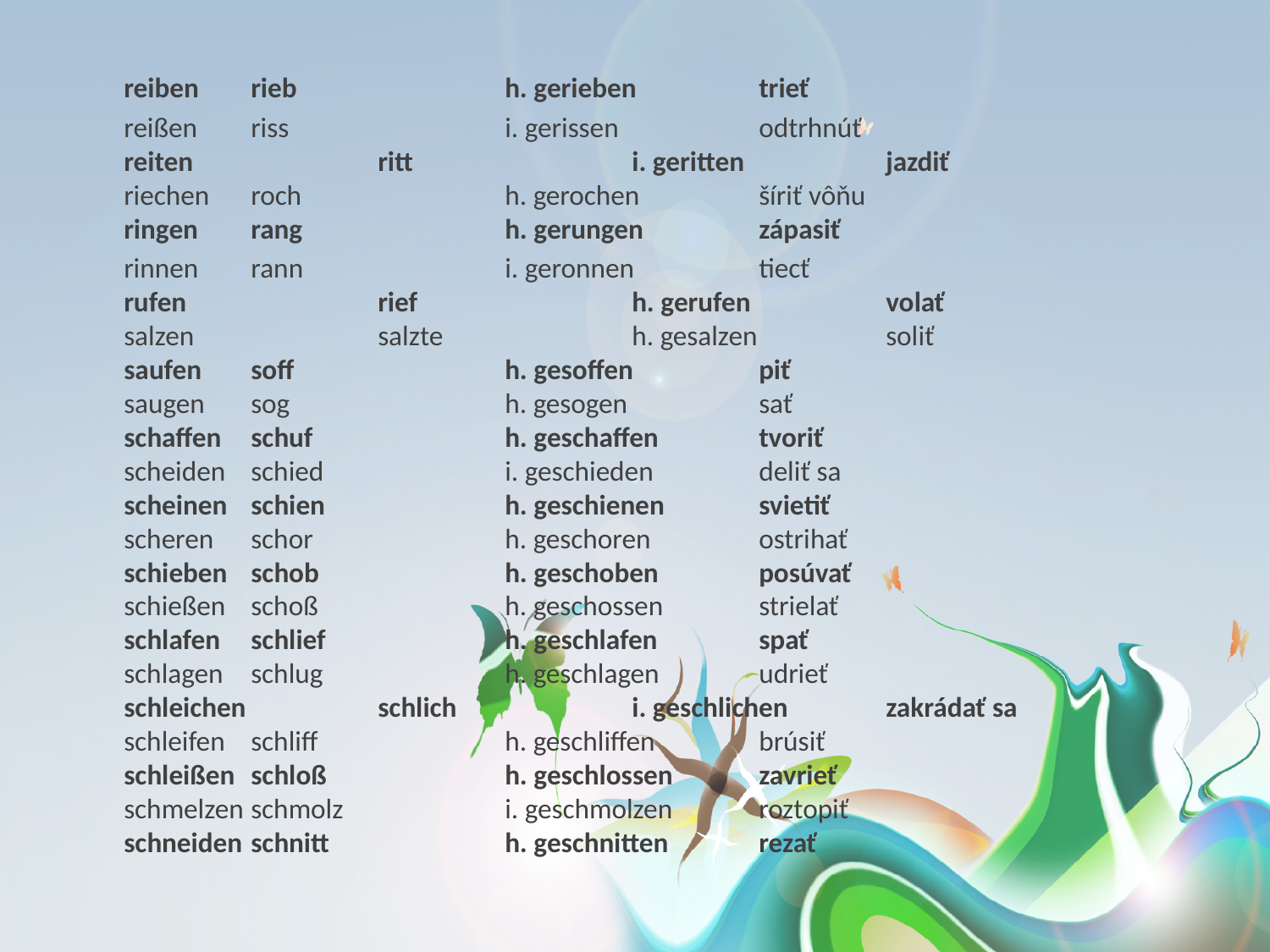

reiben 	rieb 		h. gerieben 	trieť
	reißen 	riss 		i. gerissen 		odtrhnúť
reiten 		ritt 		i. geritten 		jazdiť
riechen 	roch 		h. gerochen 	šíriť vôňu
ringen 	rang 		h. gerungen 	zápasiť
	rinnen 	rann 		i. geronnen 	tiecť
rufen 		rief 		h. gerufen 		volať
salzen 		salzte 		h. gesalzen 	soliť
saufen 	soff 		h. gesoffen 	piť
saugen 	sog 		h. gesogen 	sať
schaffen 	schuf 		h. geschaffen 	tvoriť
scheiden 	schied 		i. geschieden 	deliť sa
scheinen 	schien 		h. geschienen 	svietiť
scheren 	schor 		h. geschoren 	ostrihať
schieben 	schob 		h. geschoben 	posúvať
schießen	schoß 		h. geschossen 	strielať
schlafen 	schlief 		h. geschlafen 	spať
schlagen 	schlug 		h. geschlagen 	udrieť
schleichen 	schlich 		i. geschlichen 	zakrádať sa
schleifen 	schliff 		h. geschliffen 	brúsiť
schleißen 	schloß 		h. geschlossen 	zavrieť
schmelzen 	schmolz 		i. geschmolzen 	roztopiť
schneiden 	schnitt 		h. geschnitten 	rezať